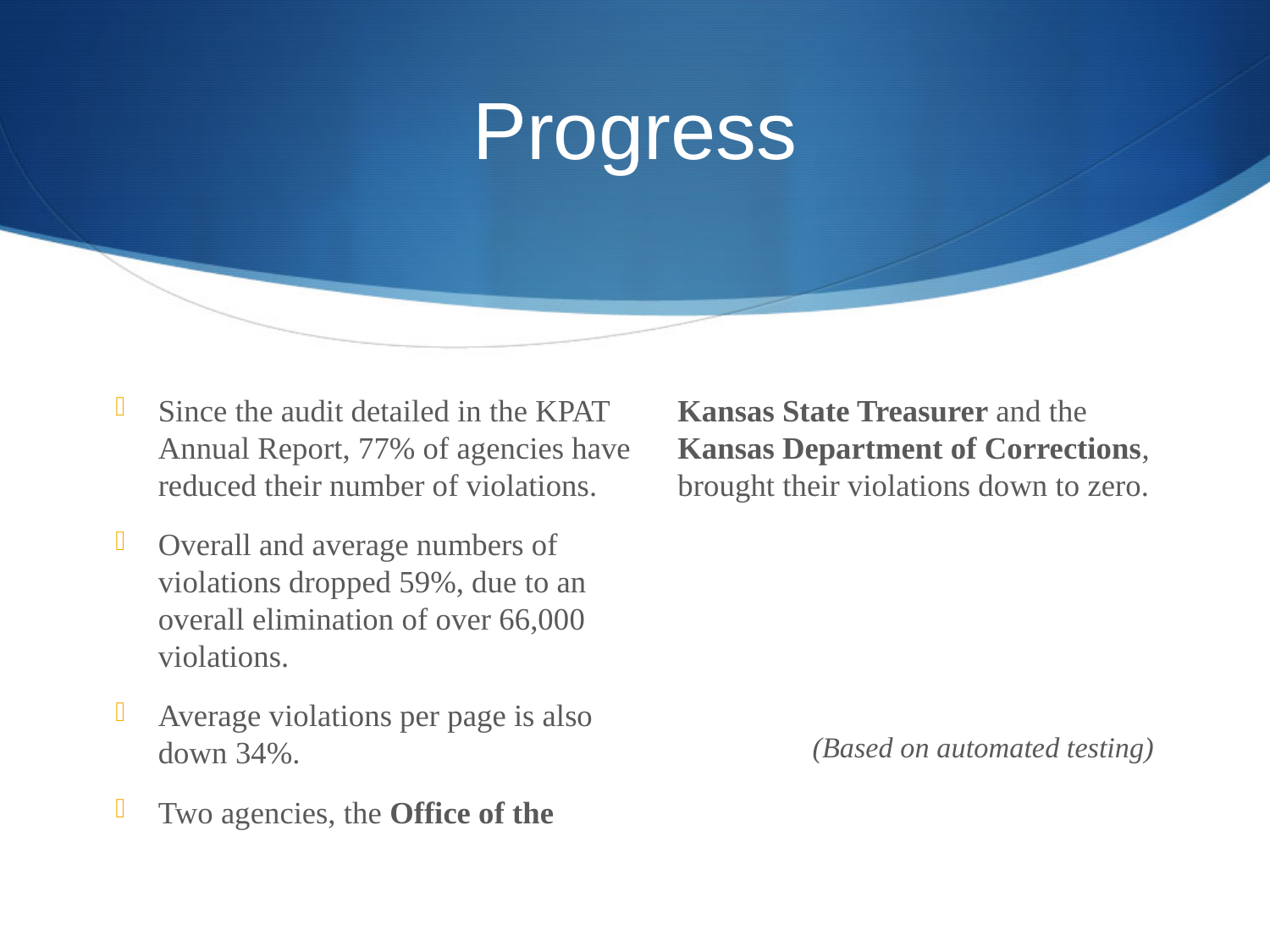

# Progress
Since the audit detailed in the KPAT Annual Report, 77% of agencies have reduced their number of violations.
Overall and average numbers of violations dropped 59%, due to an overall elimination of over 66,000 violations.
Average violations per page is also down 34%.
Two agencies, the Office of the Kansas State Treasurer and the Kansas Department of Corrections, brought their violations down to zero.

(Based on automated testing)